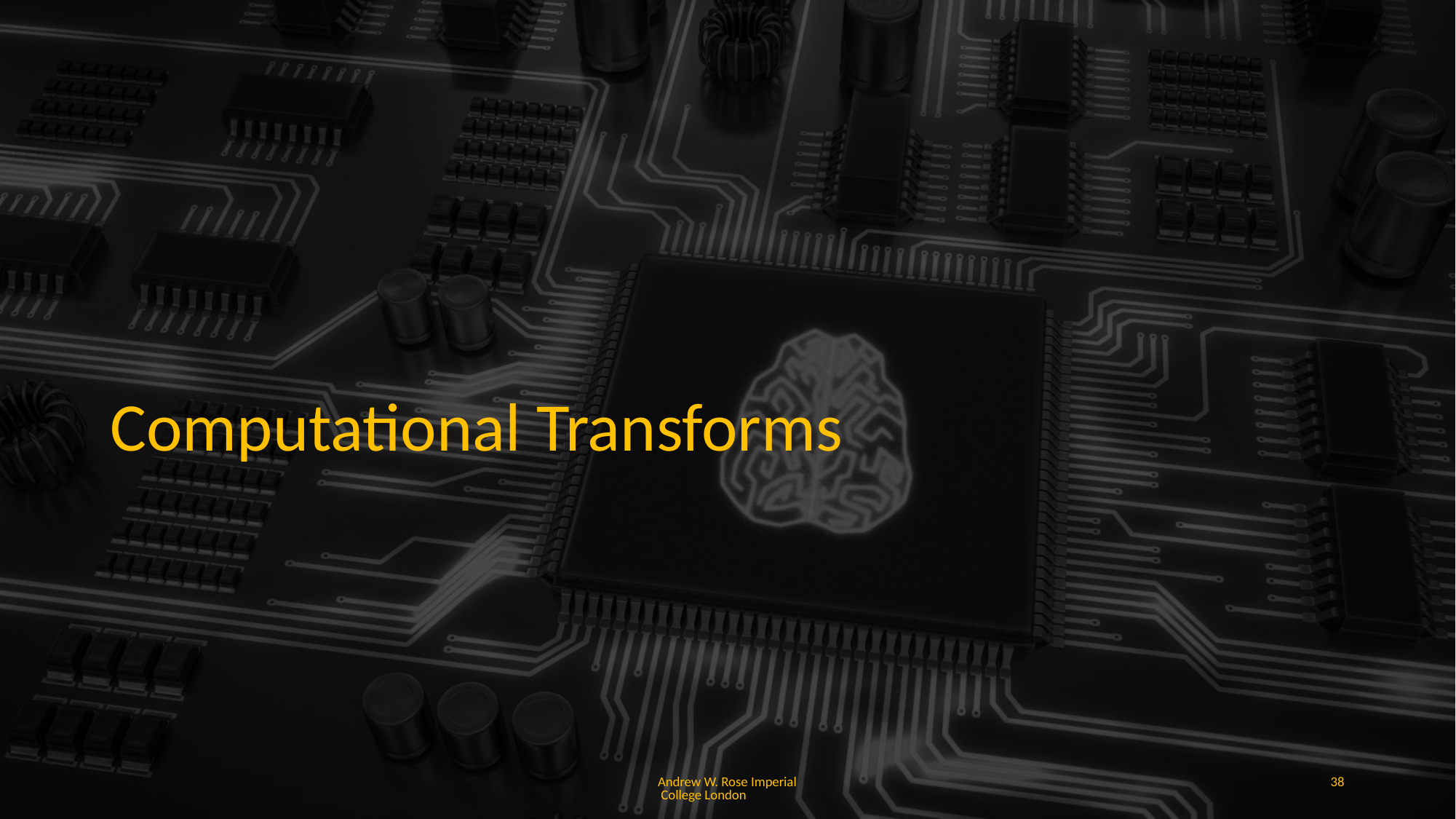

# Computational Transforms

Andrew W. Rose Imperial College London
38